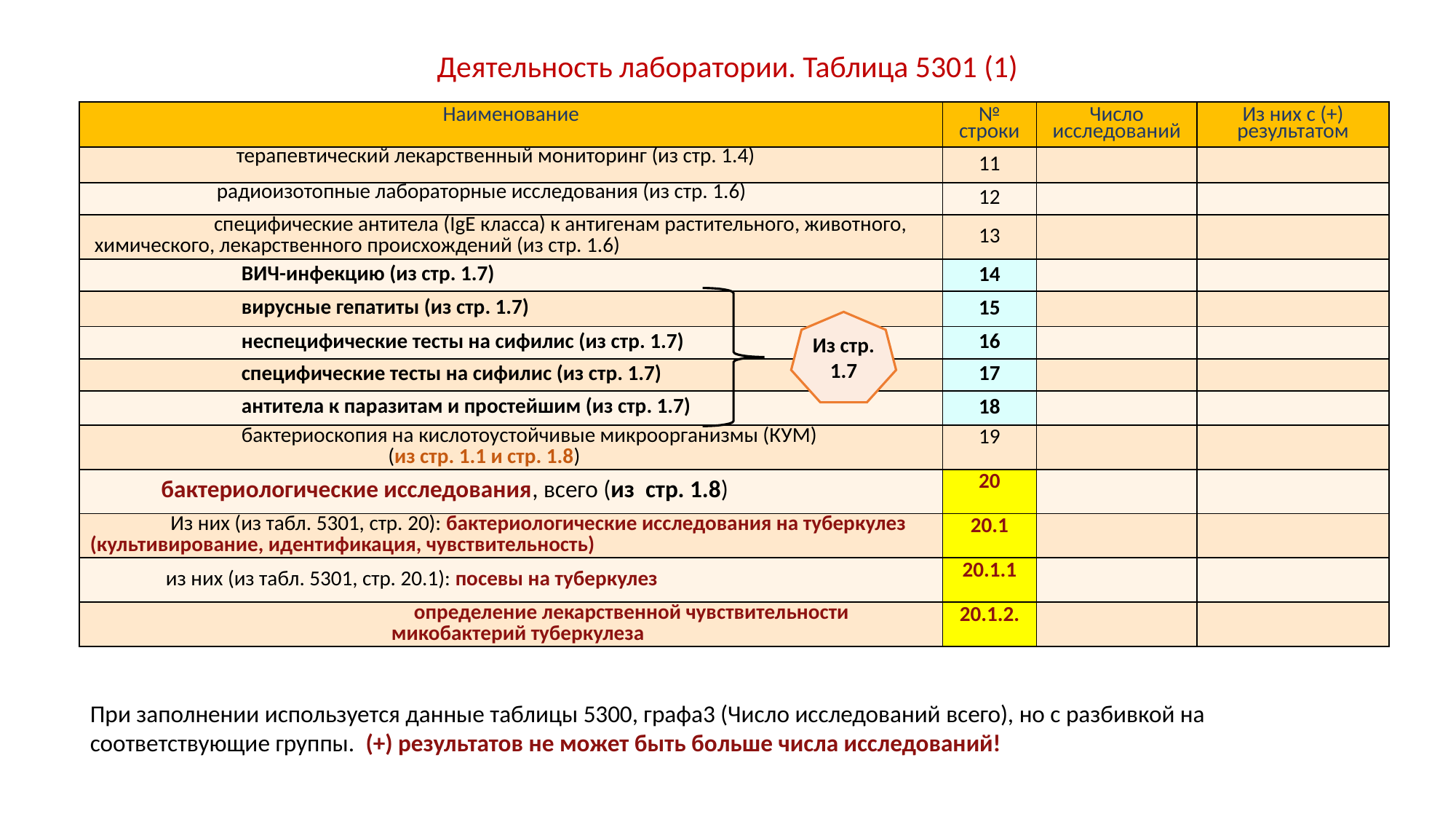

# Деятельность лаборатории. Таблица 5301 (1)
| Наименование | № строки | Число исследований | Из них с (+) результатом |
| --- | --- | --- | --- |
| терапевтический лекарственный мониторинг (из стр. 1.4) | 11 |  |  |
| радиоизотопные лабораторные исследования (из стр. 1.6) | 12 |  |  |
| специфические антитела (IgE класса) к антигенам растительного, животного, химического, лекарственного происхождений (из стр. 1.6) | 13 |  |  |
| ВИЧ-инфекцию (из стр. 1.7) | 14 |  |  |
| вирусные гепатиты (из стр. 1.7) | 15 |  |  |
| неспецифические тесты на сифилис (из стр. 1.7) | 16 |  |  |
| специфические тесты на сифилис (из стр. 1.7) | 17 |  |  |
| антитела к паразитам и простейшим (из стр. 1.7) | 18 |  |  |
| бактериоскопия на кислотоустойчивые микроорганизмы (КУМ) (из стр. 1.1 и стр. 1.8) | 19 |  |  |
| бактериологические исследования, всего (из стр. 1.8) | 20 |  |  |
| Из них (из табл. 5301, стр. 20): бактериологические исследования на туберкулез (культивирование, идентификация, чувствительность) | 20.1 |  |  |
| из них (из табл. 5301, стр. 20.1): посевы на туберкулез | 20.1.1 |  |  |
| определение лекарственной чувствительности микобактерий туберкулеза | 20.1.2. |  |  |

Из стр. 1.7
При заполнении используется данные таблицы 5300, графа3 (Число исследований всего), но с разбивкой на соответствующие группы.  (+) результатов не может быть больше числа исследований!